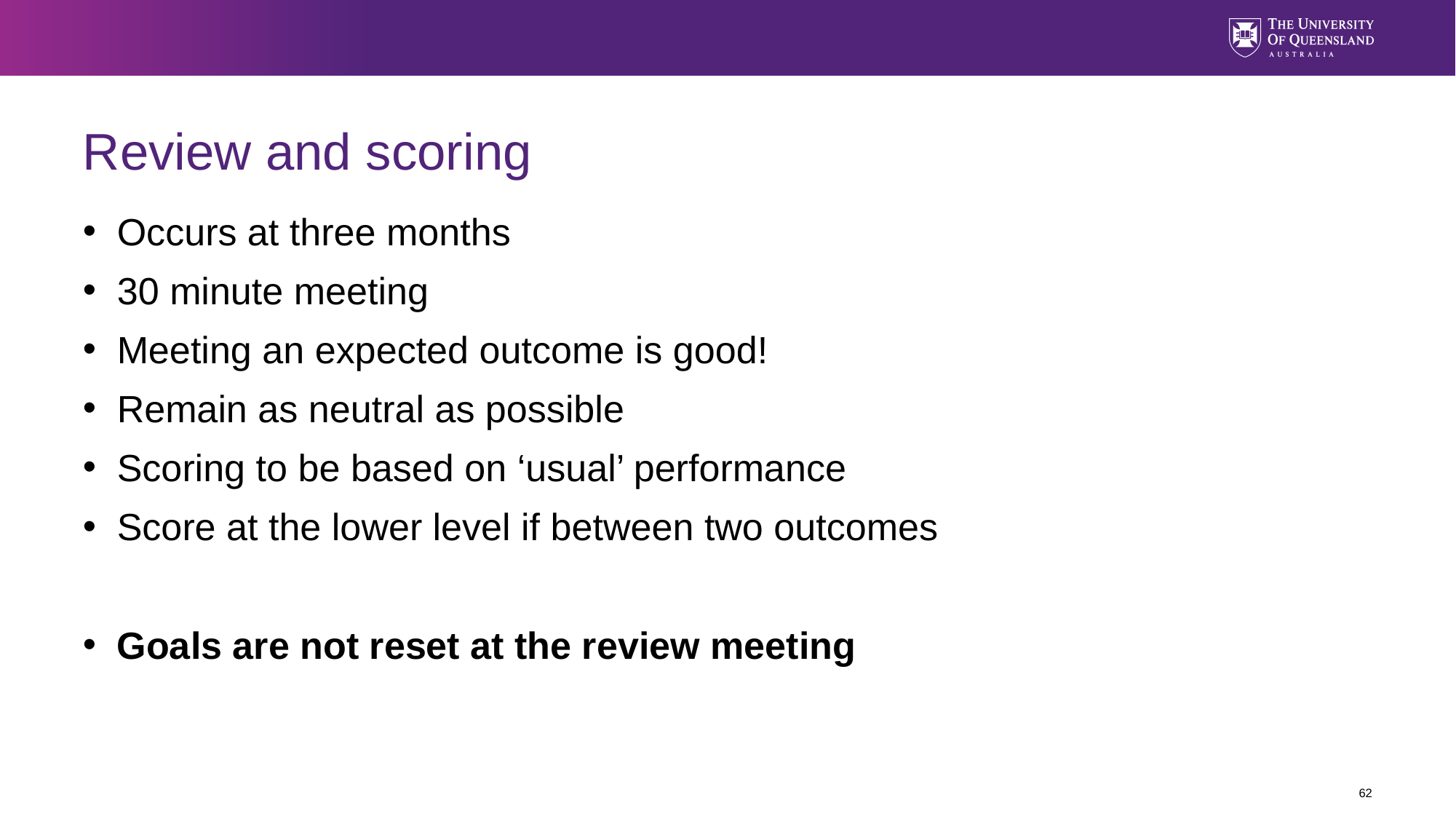

# Review and scoring
Occurs at three months
30 minute meeting
Meeting an expected outcome is good!
Remain as neutral as possible
Scoring to be based on ‘usual’ performance
Score at the lower level if between two outcomes

Goals are not reset at the review meeting

62